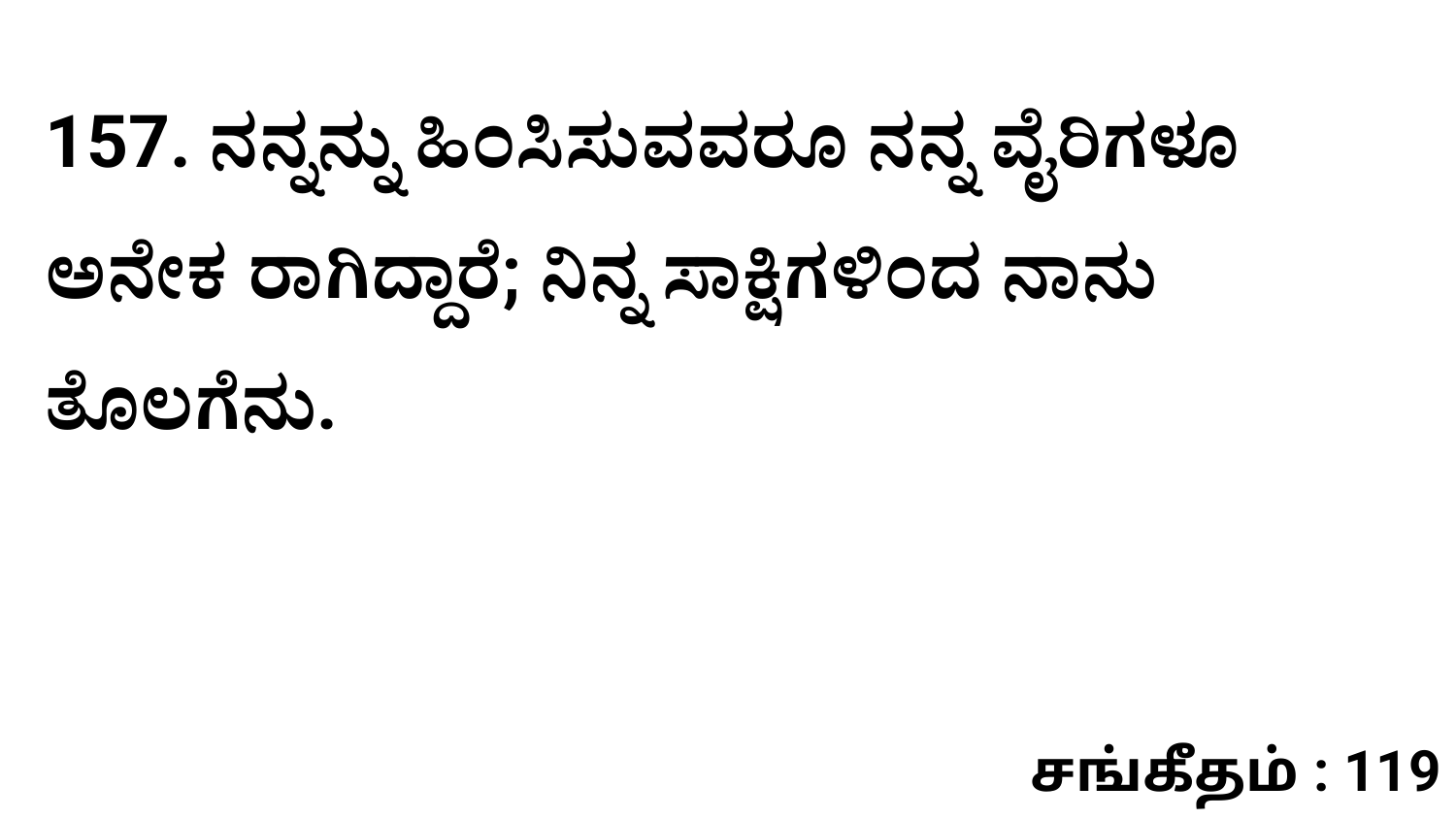

157. ನನ್ನನ್ನು ಹಿಂಸಿಸುವವರೂ ನನ್ನ ವೈರಿಗಳೂ ಅನೇಕ ರಾಗಿದ್ದಾರೆ; ನಿನ್ನ ಸಾಕ್ಷಿಗಳಿಂದ ನಾನು ತೊಲಗೆನು.
சங்கீதம் : 119